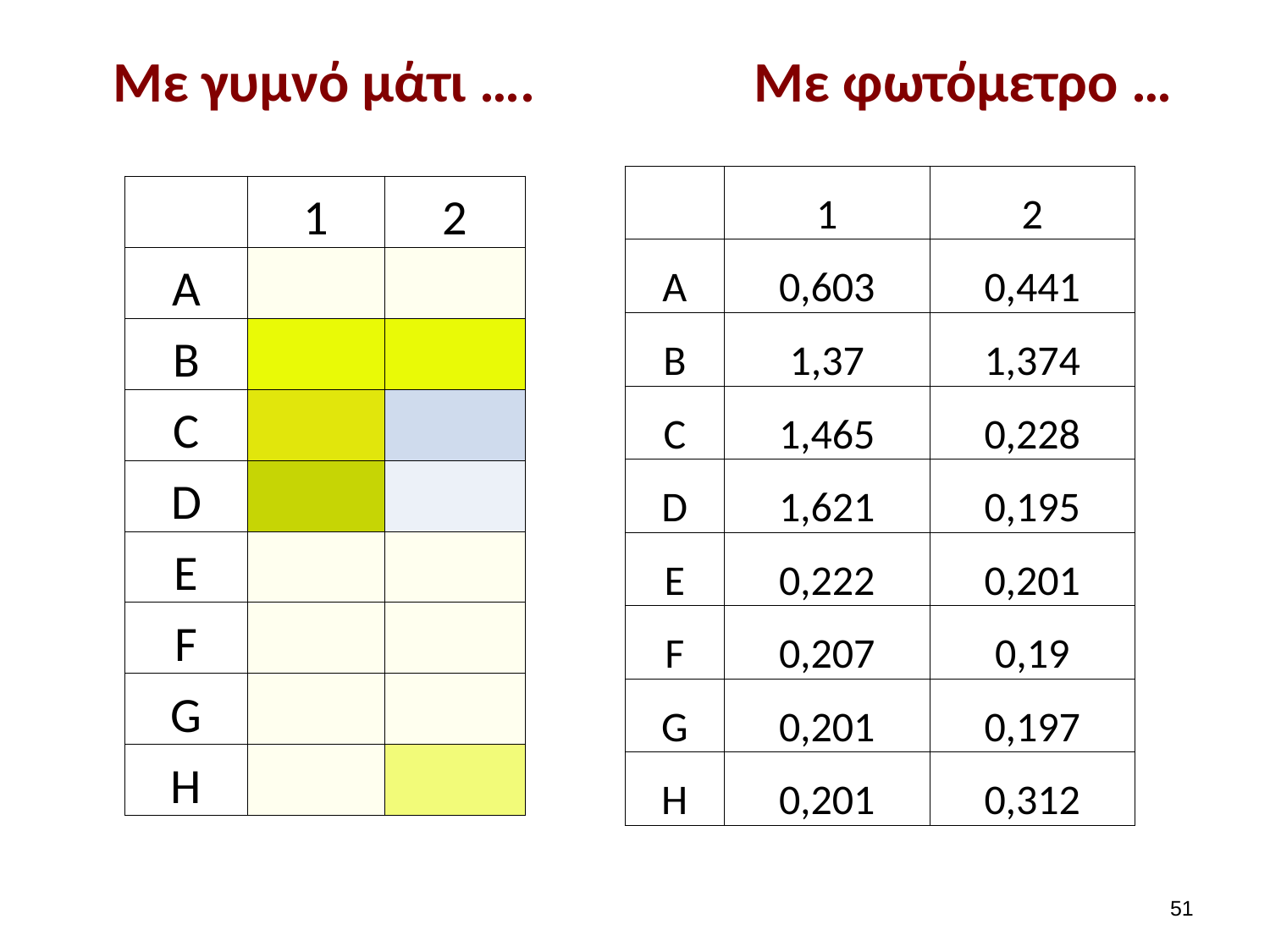

# Με γυμνό μάτι ….                 Με φωτόμετρο …
|  | 1 | 2 |
| --- | --- | --- |
| A | 0,603 | 0,441 |
| B | 1,37 | 1,374 |
| C | 1,465 | 0,228 |
| D | 1,621 | 0,195 |
| E | 0,222 | 0,201 |
| F | 0,207 | 0,19 |
| G | 0,201 | 0,197 |
| H | 0,201 | 0,312 |
|  | 1 | 2 |
| --- | --- | --- |
| A |  |  |
| B |  |  |
| C |  |  |
| D |  |  |
| E |  |  |
| F |  |  |
| G |  |  |
| H |  |  |
51